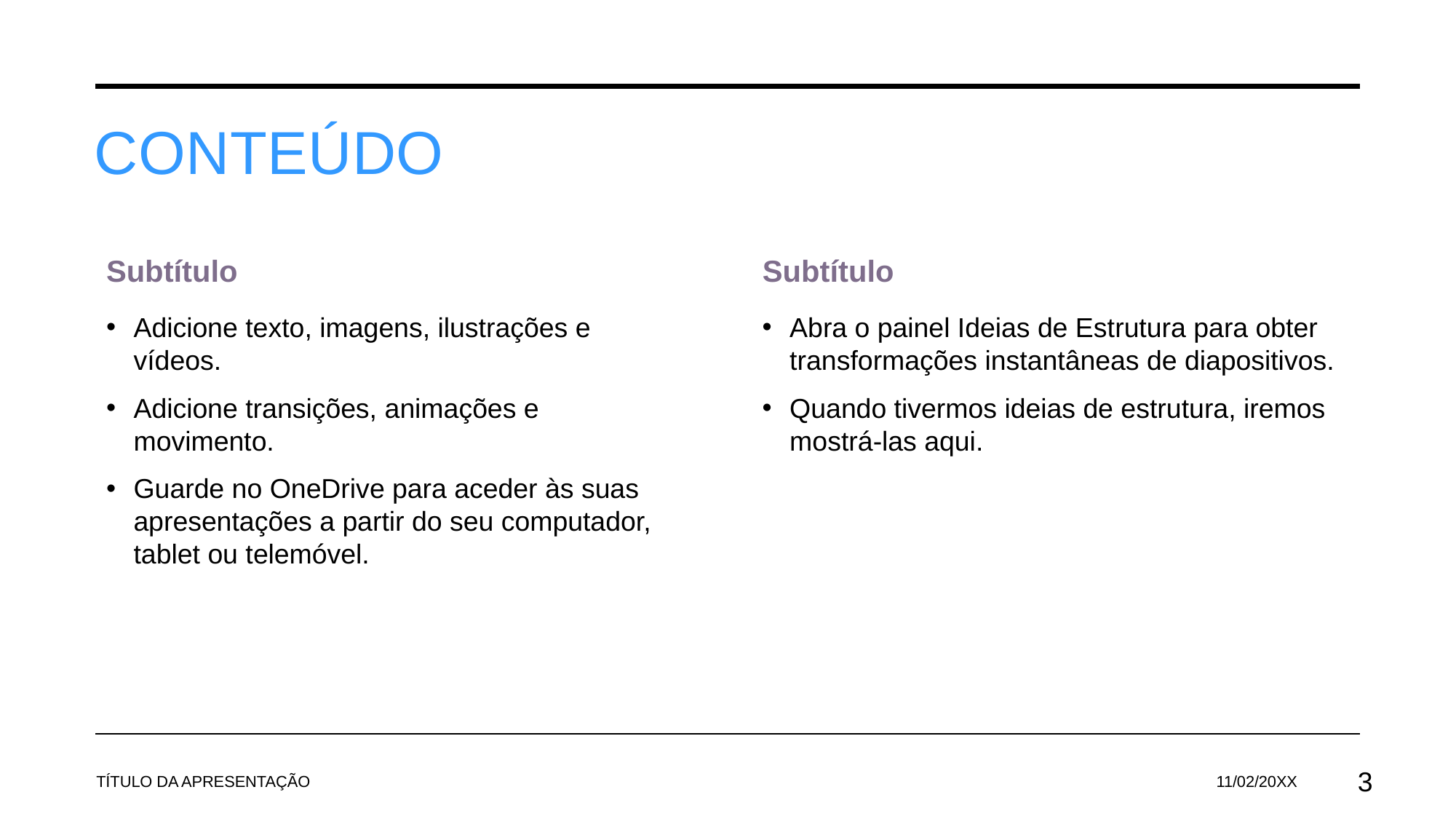

# Conteúdo
Subtítulo
Subtítulo
Adicione texto, imagens, ilustrações e vídeos.
Adicione transições, animações e movimento.
Guarde no OneDrive para aceder às suas apresentações a partir do seu computador, tablet ou telemóvel.
Abra o painel Ideias de Estrutura para obter transformações instantâneas de diapositivos.
Quando tivermos ideias de estrutura, iremos mostrá-las aqui.

TÍTULO DA APRESENTAÇÃO
11/02/20XX
3